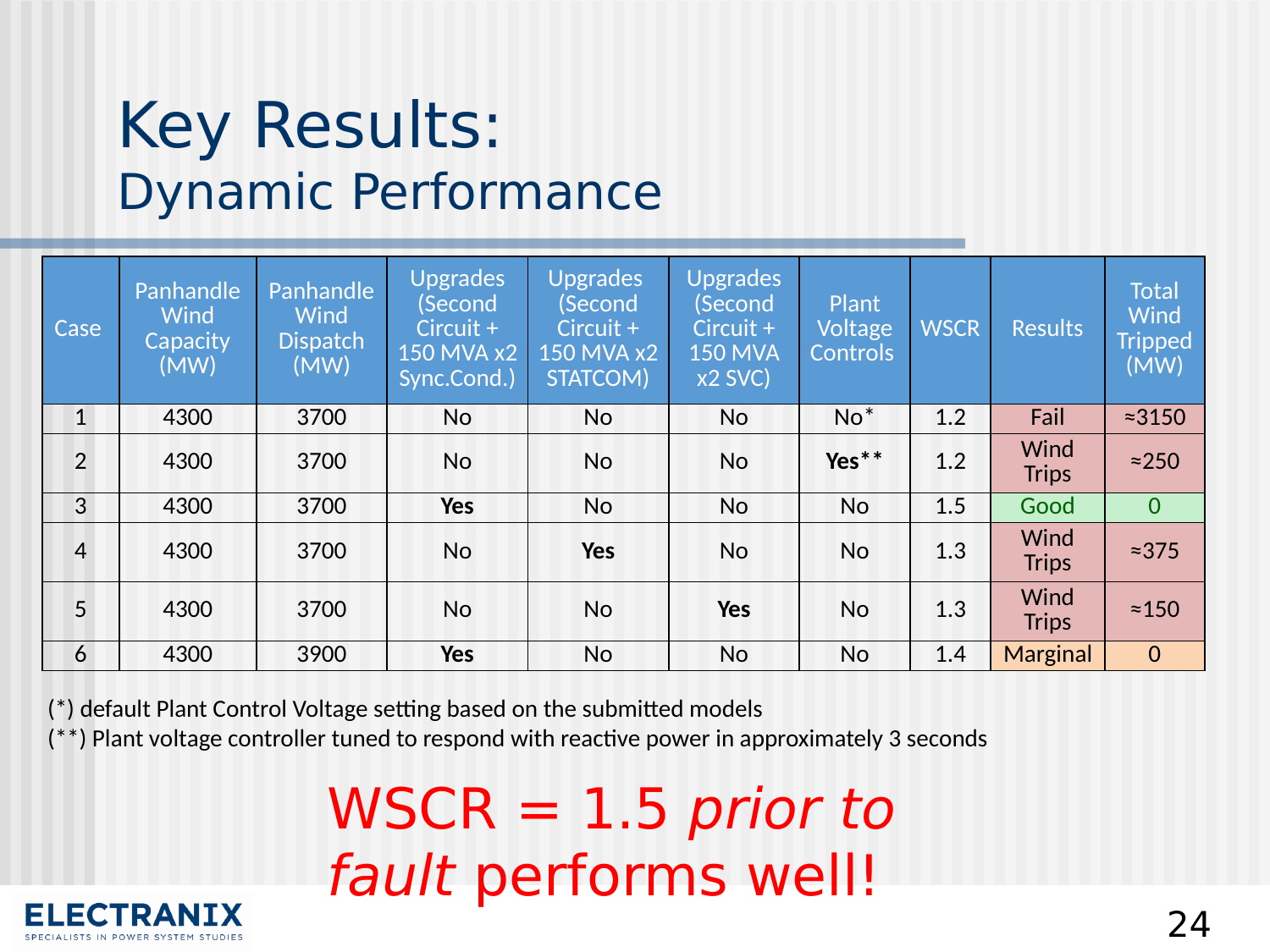

# Key Results: Dynamic Performance
| Case | Panhandle Wind Capacity (MW) | Panhandle Wind Dispatch (MW) | Upgrades (Second Circuit + 150 MVA x2 Sync.Cond.) | Upgrades (Second Circuit + 150 MVA x2 STATCOM) | Upgrades (Second Circuit + 150 MVA x2 SVC) | Plant Voltage Controls | WSCR | Results | Total Wind Tripped (MW) |
| --- | --- | --- | --- | --- | --- | --- | --- | --- | --- |
| 1 | 4300 | 3700 | No | No | No | No\* | 1.2 | Fail | ≈3150 |
| 2 | 4300 | 3700 | No | No | No | Yes\*\* | 1.2 | Wind Trips | ≈250 |
| 3 | 4300 | 3700 | Yes | No | No | No | 1.5 | Good | 0 |
| 4 | 4300 | 3700 | No | Yes | No | No | 1.3 | Wind Trips | ≈375 |
| 5 | 4300 | 3700 | No | No | Yes | No | 1.3 | Wind Trips | ≈150 |
| 6 | 4300 | 3900 | Yes | No | No | No | 1.4 | Marginal | 0 |
(*) default Plant Control Voltage setting based on the submitted models
(**) Plant voltage controller tuned to respond with reactive power in approximately 3 seconds
WSCR = 1.5 prior to fault performs well!
24